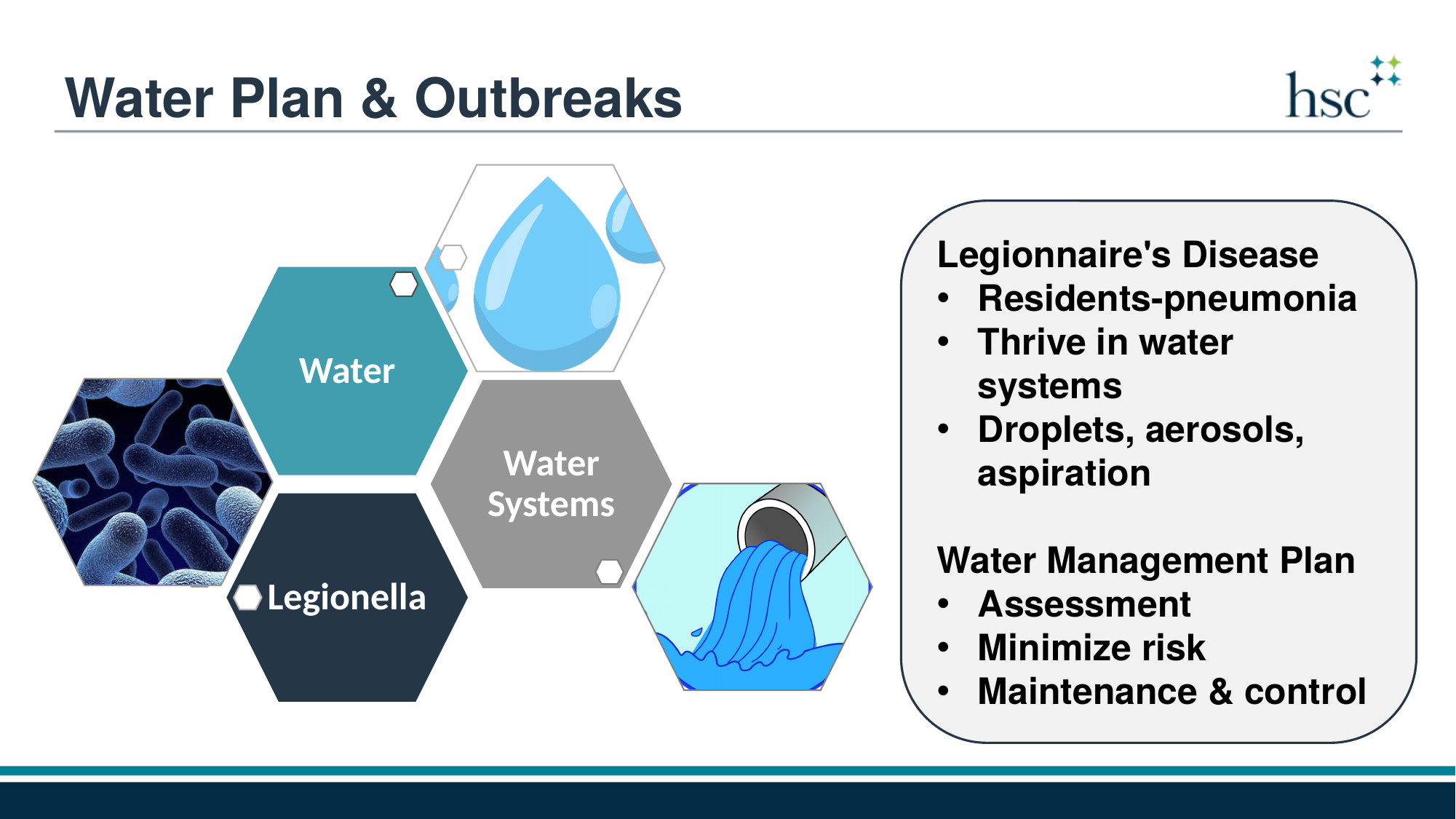

Water Plan & Outbreaks
Legionella
Water Systems
Water
Legionnaire's Disease
Residents-pneumonia
Thrive in water systems
Droplets, aerosols, aspiration

Water Management Plan
Assessment
Minimize risk
Maintenance & control